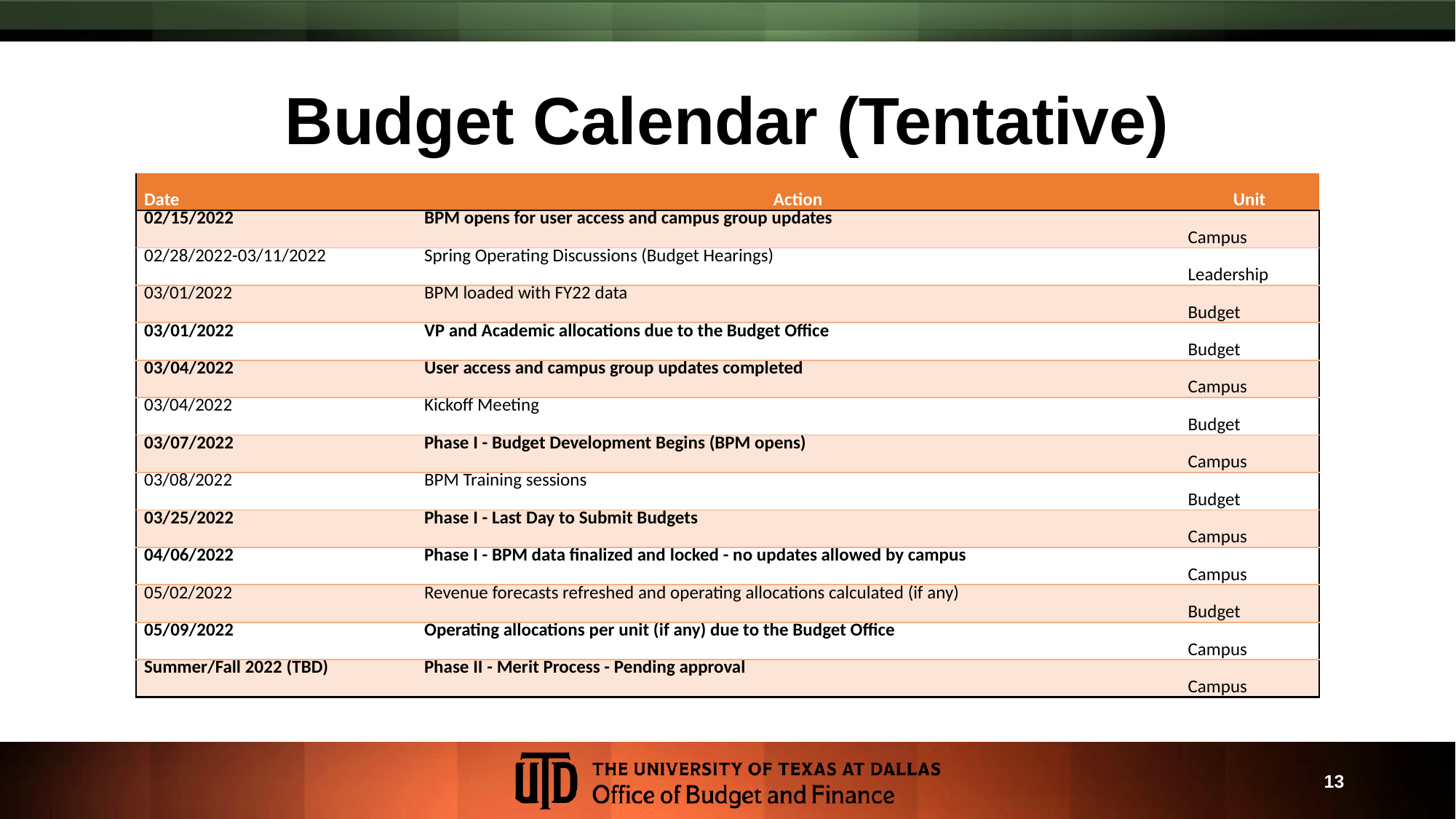

# Budget Calendar (Tentative)
| Date | Action | Unit |
| --- | --- | --- |
| 02/15/2022 | BPM opens for user access and campus group updates | Campus |
| 02/28/2022-03/11/2022 | Spring Operating Discussions (Budget Hearings) | Leadership |
| 03/01/2022 | BPM loaded with FY22 data | Budget |
| 03/01/2022 | VP and Academic allocations due to the Budget Office | Budget |
| 03/04/2022 | User access and campus group updates completed | Campus |
| 03/04/2022 | Kickoff Meeting | Budget |
| 03/07/2022 | Phase I - Budget Development Begins (BPM opens) | Campus |
| 03/08/2022 | BPM Training sessions | Budget |
| 03/25/2022 | Phase I - Last Day to Submit Budgets | Campus |
| 04/06/2022 | Phase I - BPM data finalized and locked - no updates allowed by campus | Campus |
| 05/02/2022 | Revenue forecasts refreshed and operating allocations calculated (if any) | Budget |
| 05/09/2022 | Operating allocations per unit (if any) due to the Budget Office | Campus |
| Summer/Fall 2022 (TBD) | Phase II - Merit Process - Pending approval | Campus |
13